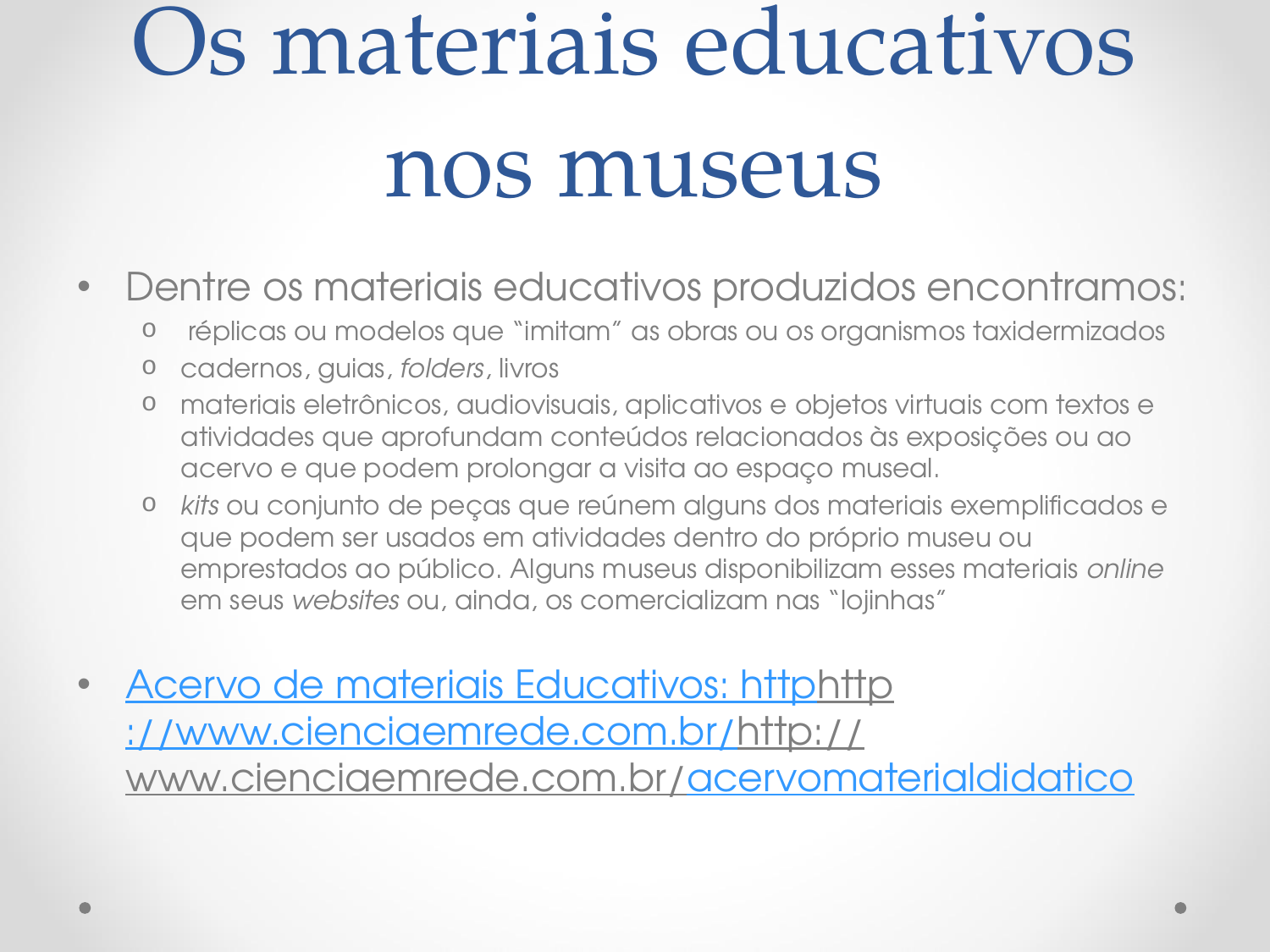

# Os materiais educativos nos museus
Dentre os materiais educativos produzidos encontramos:
 réplicas ou modelos que “imitam” as obras ou os organismos taxidermizados
cadernos, guias, folders, livros
materiais eletrônicos, audiovisuais, aplicativos e objetos virtuais com textos e atividades que aprofundam conteúdos relacionados às exposições ou ao acervo e que podem prolongar a visita ao espaço museal.
kits ou conjunto de peças que reúnem alguns dos materiais exemplificados e que podem ser usados em atividades dentro do próprio museu ou emprestados ao público. Alguns museus disponibilizam esses materiais online em seus websites ou, ainda, os comercializam nas “lojinhas”

Acervo de materiais Educativos: httphttp://www.cienciaemrede.com.br/http://www.cienciaemrede.com.br/acervomaterialdidatico